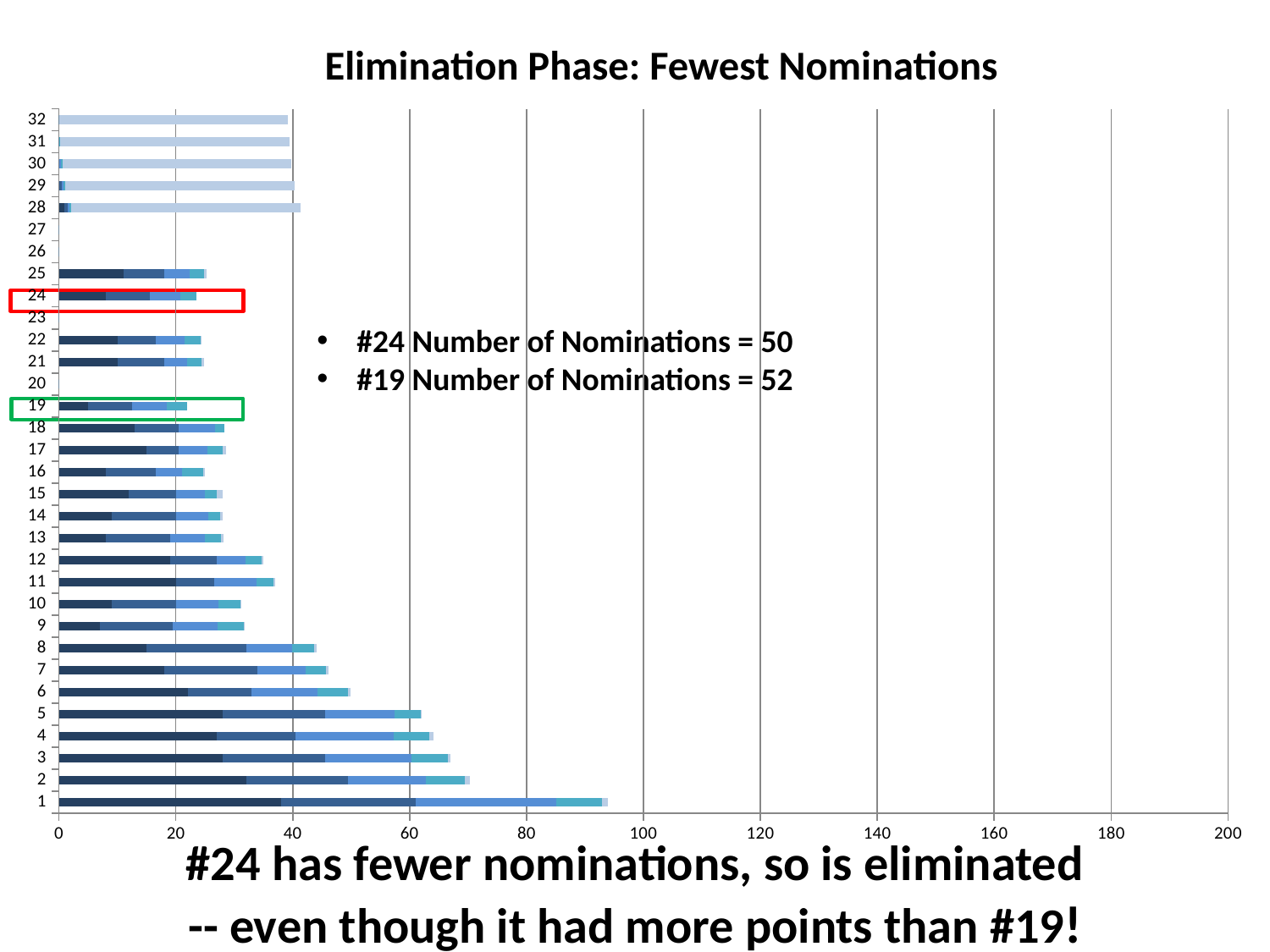

Elimination Phase: Fewest Nominations

### Chart

| Category |  |  |  |  |  |
|---|---|---|---|---|---|

### Chart

| Category |
|---|

### Chart

| Category |
|---|
#24 Number of Nominations = 50
#19 Number of Nominations = 52

#24 has fewer nominations, so is eliminated
-- even though it had more points than #19!